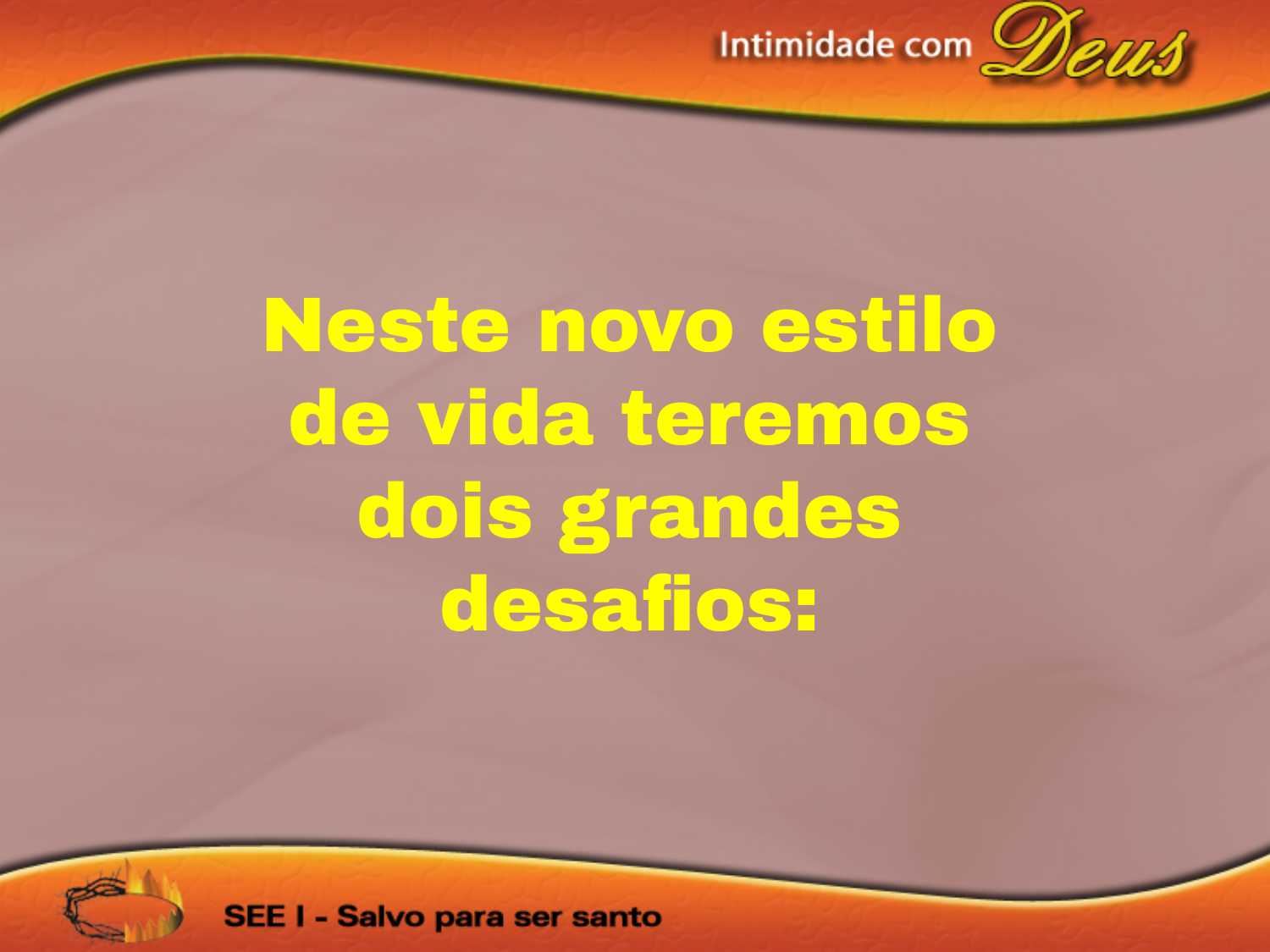

Neste novo estilo de vida teremos dois grandes desafios: